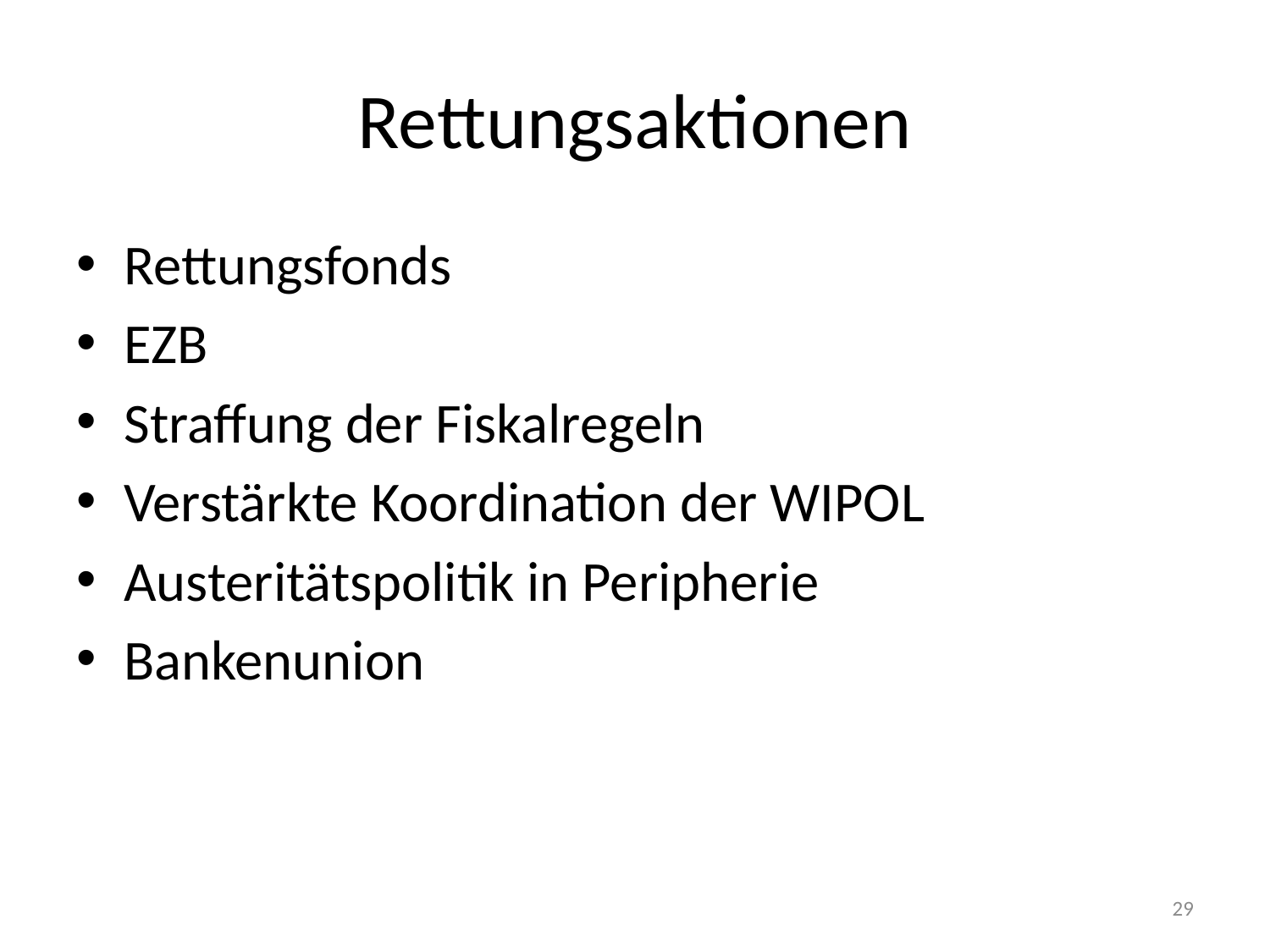

# Rettungsaktionen
Rettungsfonds
EZB
Straffung der Fiskalregeln
Verstärkte Koordination der WIPOL
Austeritätspolitik in Peripherie
Bankenunion
29